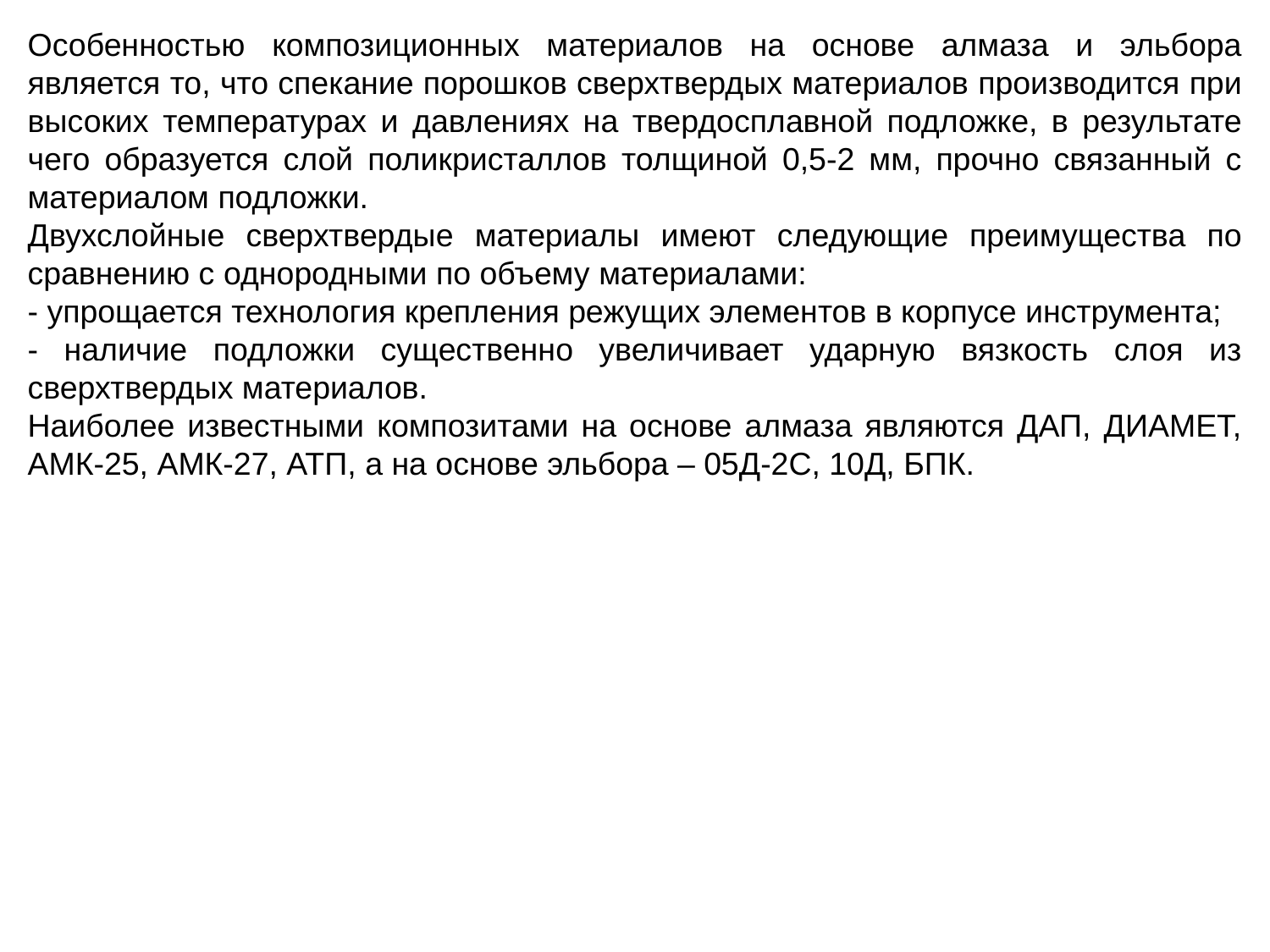

Особенностью композиционных материалов на основе алмаза и эльбора является то, что спекание порошков сверхтвердых материалов производится при высоких температурах и давлениях на твердосплавной подложке, в результате чего образуется слой поликристаллов толщиной 0,5-2 мм, прочно связанный с материалом подложки.
Двухслойные сверхтвердые материалы имеют следующие преимущества по сравнению с однородными по объему материалами:
- упрощается технология крепления режущих элементов в корпусе инструмента;
- наличие подложки существенно увеличивает ударную вязкость слоя из сверхтвердых материалов.
Наиболее известными композитами на основе алмаза являются ДАП, ДИАМЕТ, АМК-25, АМК-27, АТП, а на основе эльбора – 05Д-2С, 10Д, БПК.